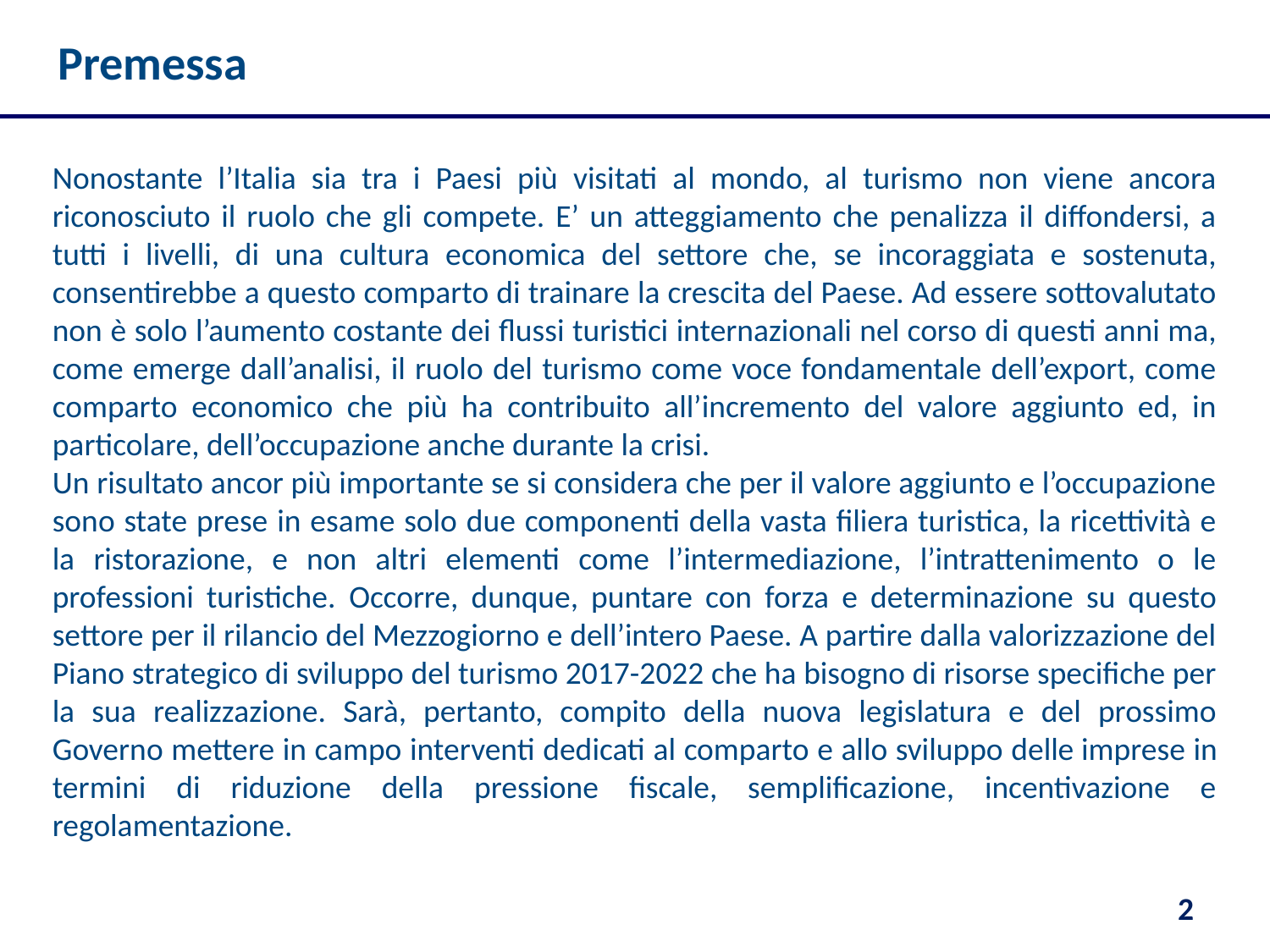

Premessa
Nonostante l’Italia sia tra i Paesi più visitati al mondo, al turismo non viene ancora riconosciuto il ruolo che gli compete. E’ un atteggiamento che penalizza il diffondersi, a tutti i livelli, di una cultura economica del settore che, se incoraggiata e sostenuta, consentirebbe a questo comparto di trainare la crescita del Paese. Ad essere sottovalutato non è solo l’aumento costante dei flussi turistici internazionali nel corso di questi anni ma, come emerge dall’analisi, il ruolo del turismo come voce fondamentale dell’export, come comparto economico che più ha contribuito all’incremento del valore aggiunto ed, in particolare, dell’occupazione anche durante la crisi.
Un risultato ancor più importante se si considera che per il valore aggiunto e l’occupazione sono state prese in esame solo due componenti della vasta filiera turistica, la ricettività e la ristorazione, e non altri elementi come l’intermediazione, l’intrattenimento o le professioni turistiche. Occorre, dunque, puntare con forza e determinazione su questo settore per il rilancio del Mezzogiorno e dell’intero Paese. A partire dalla valorizzazione del Piano strategico di sviluppo del turismo 2017-2022 che ha bisogno di risorse specifiche per la sua realizzazione. Sarà, pertanto, compito della nuova legislatura e del prossimo Governo mettere in campo interventi dedicati al comparto e allo sviluppo delle imprese in termini di riduzione della pressione fiscale, semplificazione, incentivazione e regolamentazione.
2